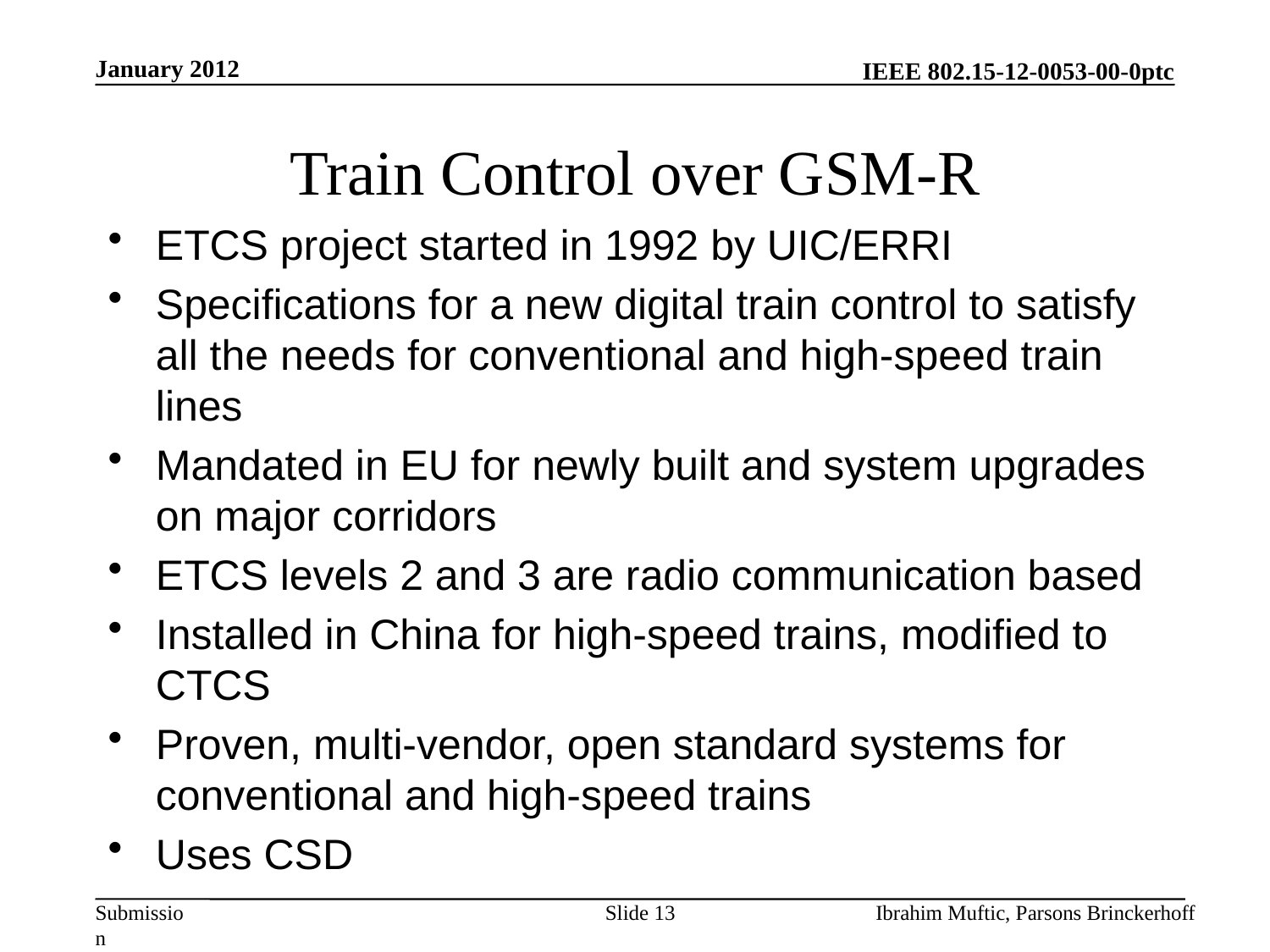

January 2012
# Train Control over GSM-R
ETCS project started in 1992 by UIC/ERRI
Specifications for a new digital train control to satisfy all the needs for conventional and high-speed train lines
Mandated in EU for newly built and system upgrades on major corridors
ETCS levels 2 and 3 are radio communication based
Installed in China for high-speed trains, modified to CTCS
Proven, multi-vendor, open standard systems for conventional and high-speed trains
Uses CSD

Slide 13
Ibrahim Muftic, Parsons Brinckerhoff